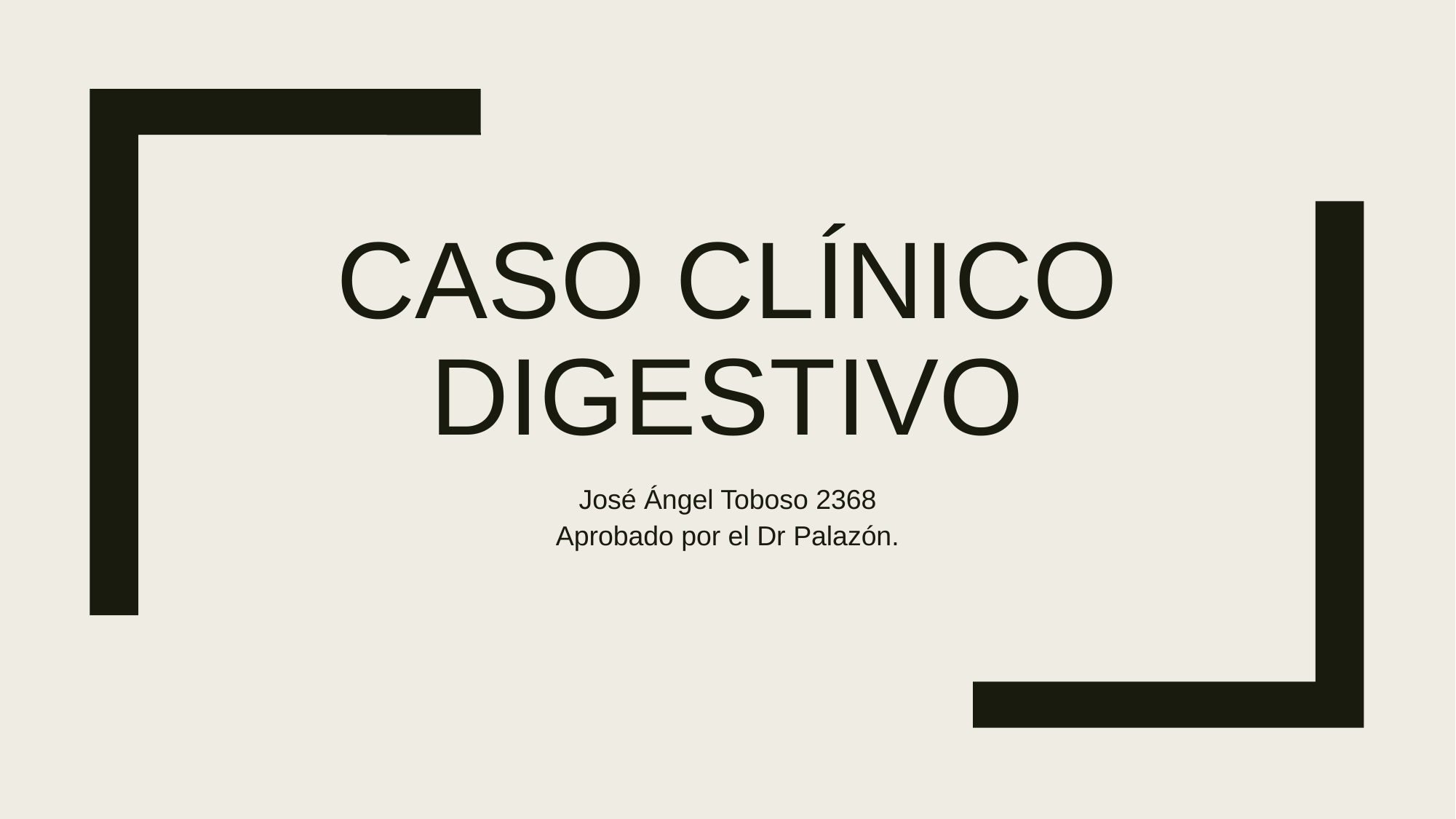

# CASO CLÍNICO DIGESTIVO
José Ángel Toboso 2368
Aprobado por el Dr Palazón.